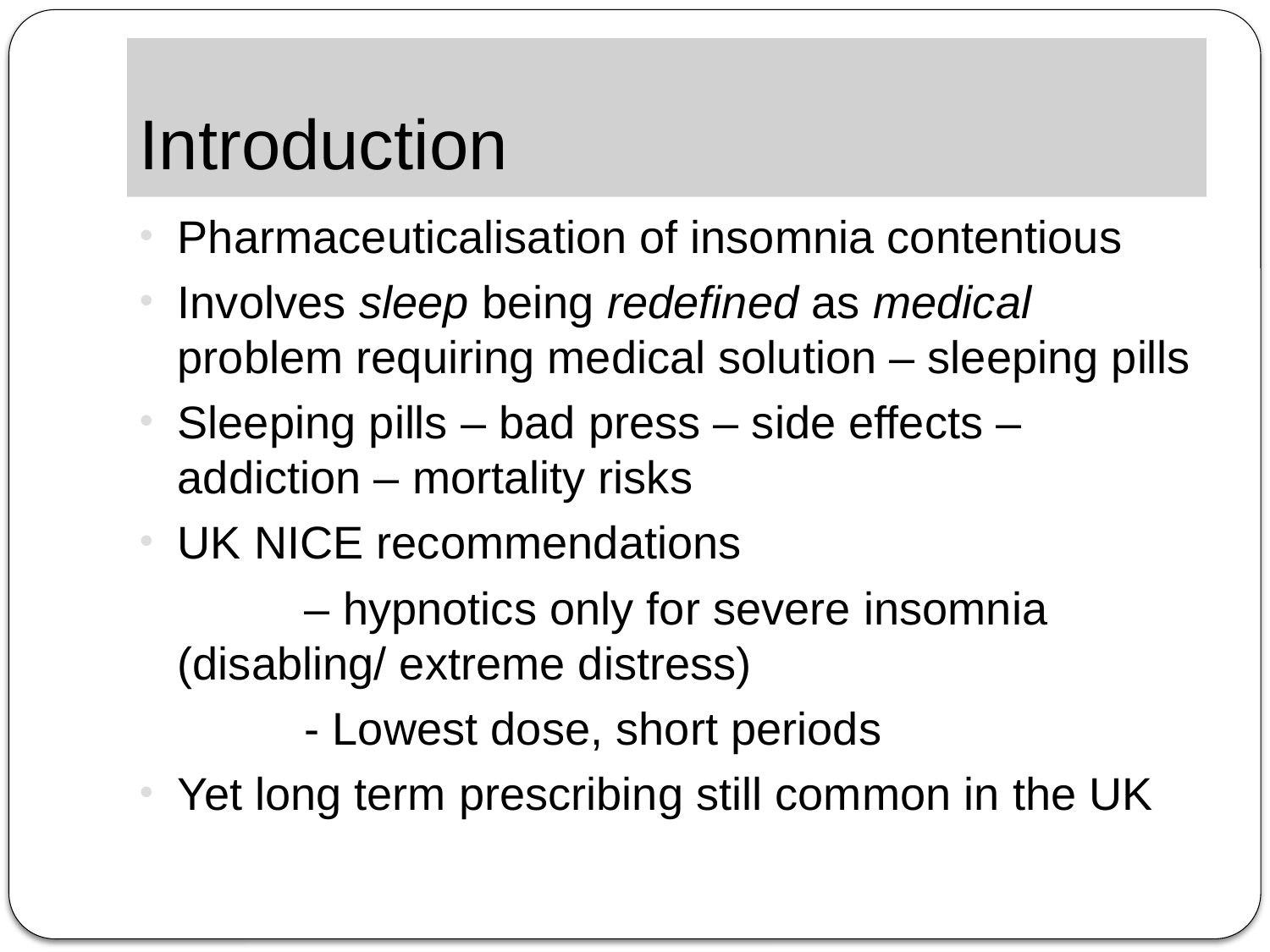

# Introduction
Pharmaceuticalisation of insomnia contentious
Involves sleep being redefined as medical problem requiring medical solution – sleeping pills
Sleeping pills – bad press – side effects – addiction – mortality risks
UK NICE recommendations
		– hypnotics only for severe insomnia 	(disabling/ extreme distress)
		- Lowest dose, short periods
Yet long term prescribing still common in the UK